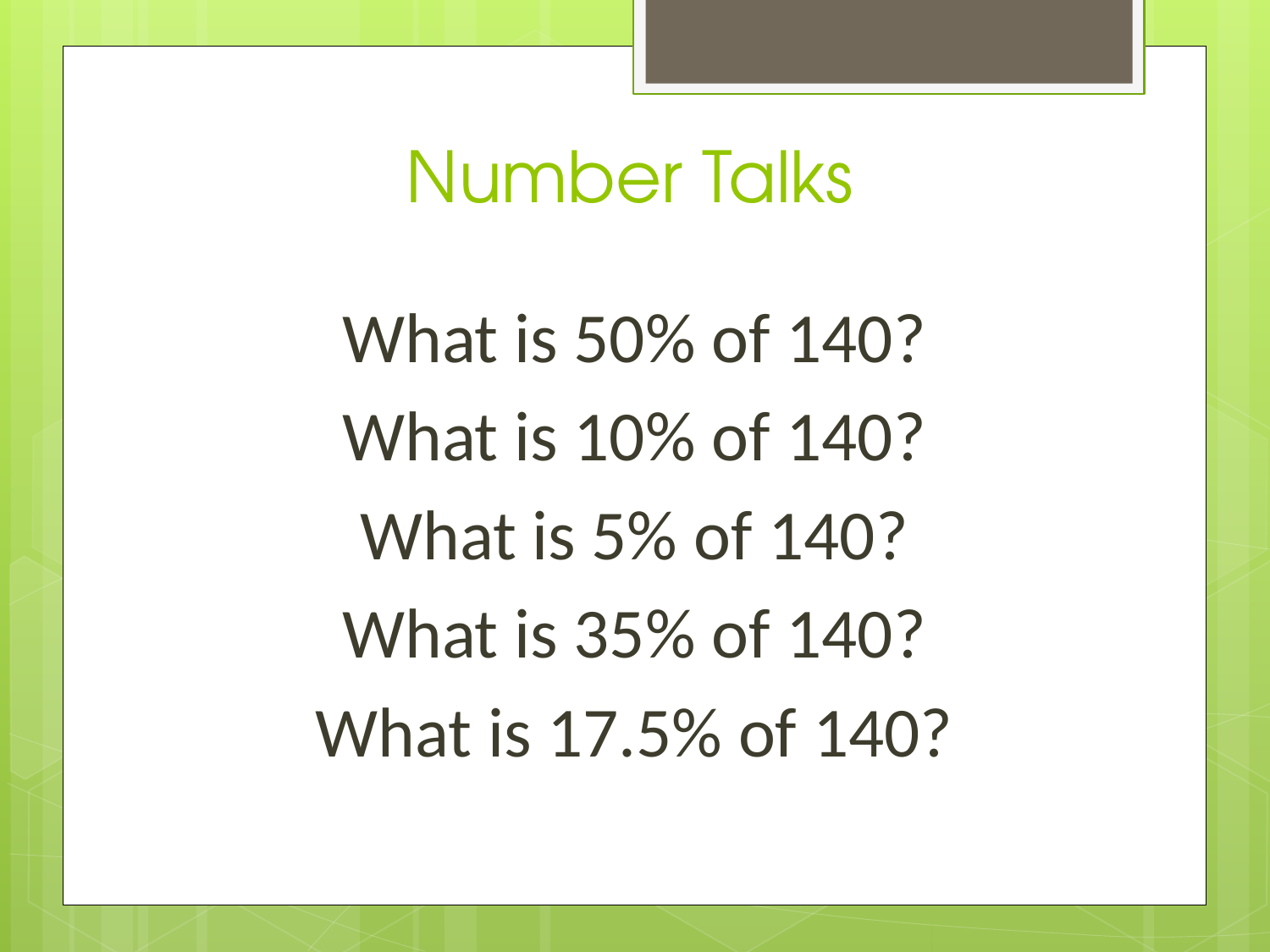

# Number Talks
What is 50% of 140?
What is 10% of 140?
What is 5% of 140?
What is 35% of 140?
What is 17.5% of 140?